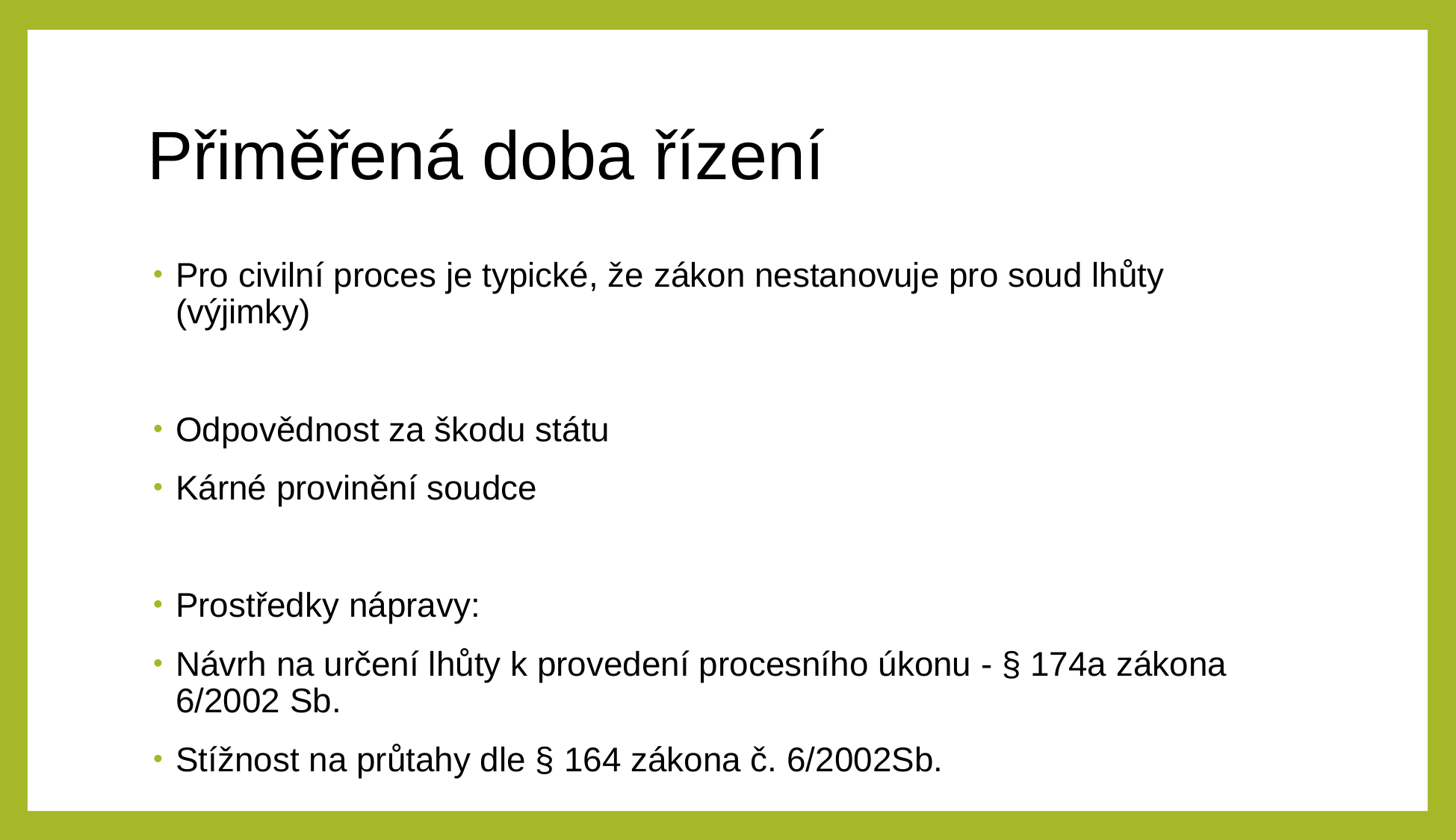

# Přiměřená doba řízení
Pro civilní proces je typické, že zákon nestanovuje pro soud lhůty (výjimky)

Odpovědnost za škodu státu
Kárné provinění soudce

Prostředky nápravy:
Návrh na určení lhůty k provedení procesního úkonu - § 174a zákona 6/2002 Sb.
Stížnost na průtahy dle § 164 zákona č. 6/2002Sb.